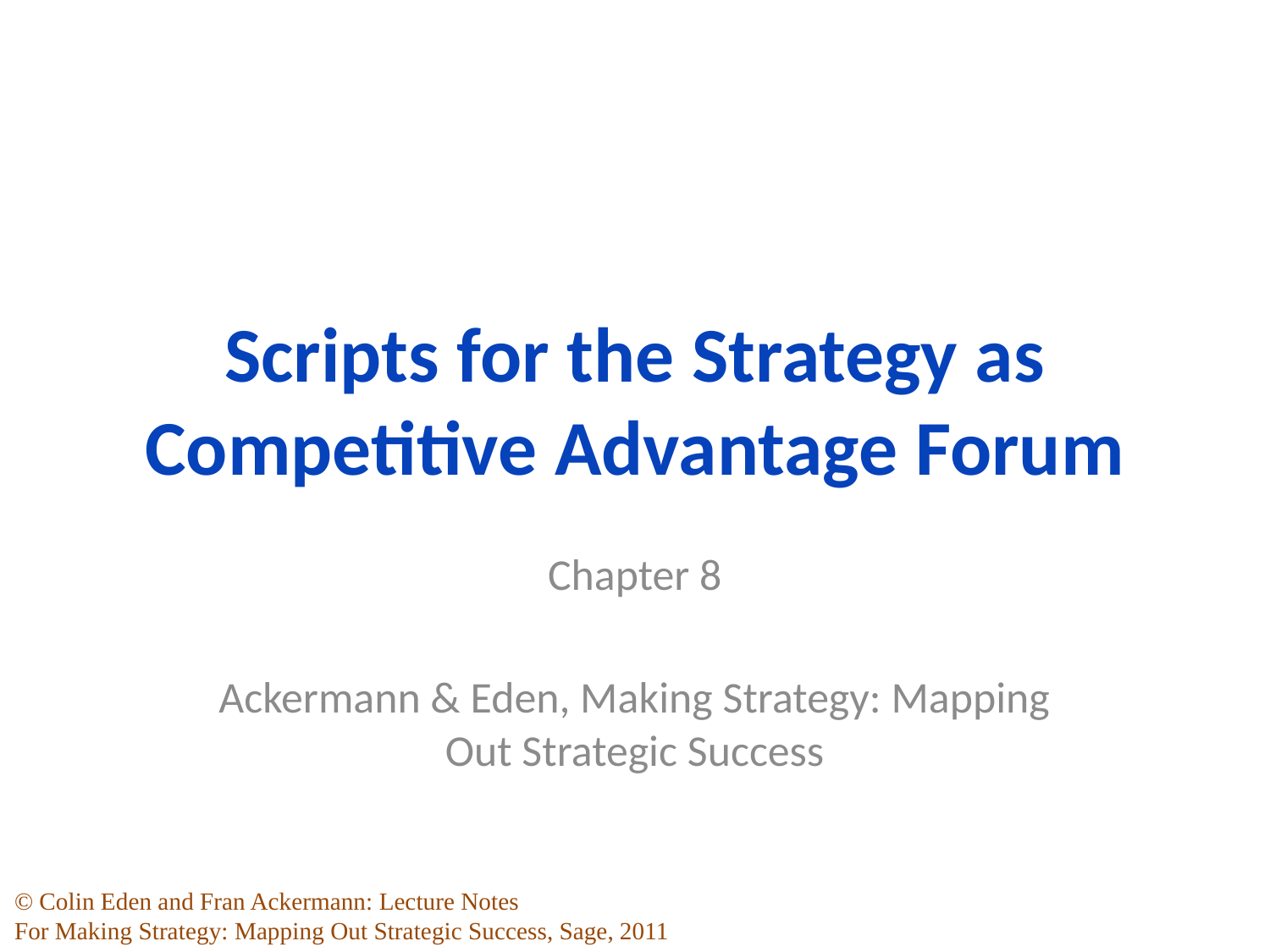

# Scripts for the Strategy as Competitive Advantage Forum
Chapter 8

Ackermann & Eden, Making Strategy: Mapping Out Strategic Success